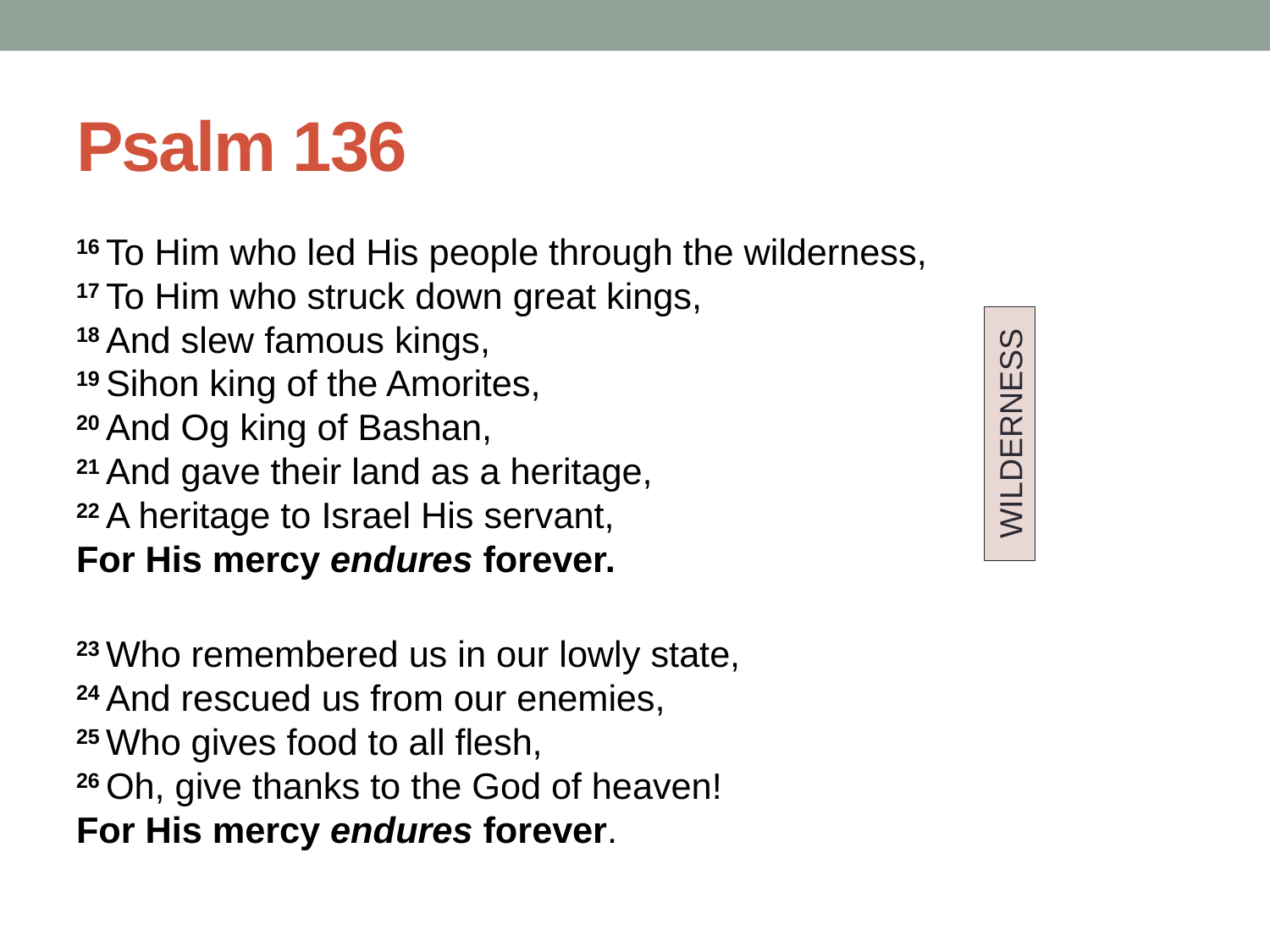

# Psalm 136
16 To Him who led His people through the wilderness,
17 To Him who struck down great kings,
18 And slew famous kings,
19 Sihon king of the Amorites,
20 And Og king of Bashan,
21 And gave their land as a heritage,
22 A heritage to Israel His servant,
For His mercy endures forever.

23 Who remembered us in our lowly state,
24 And rescued us from our enemies,
25 Who gives food to all flesh,
26 Oh, give thanks to the God of heaven!
For His mercy endures forever.

WILDERNESS